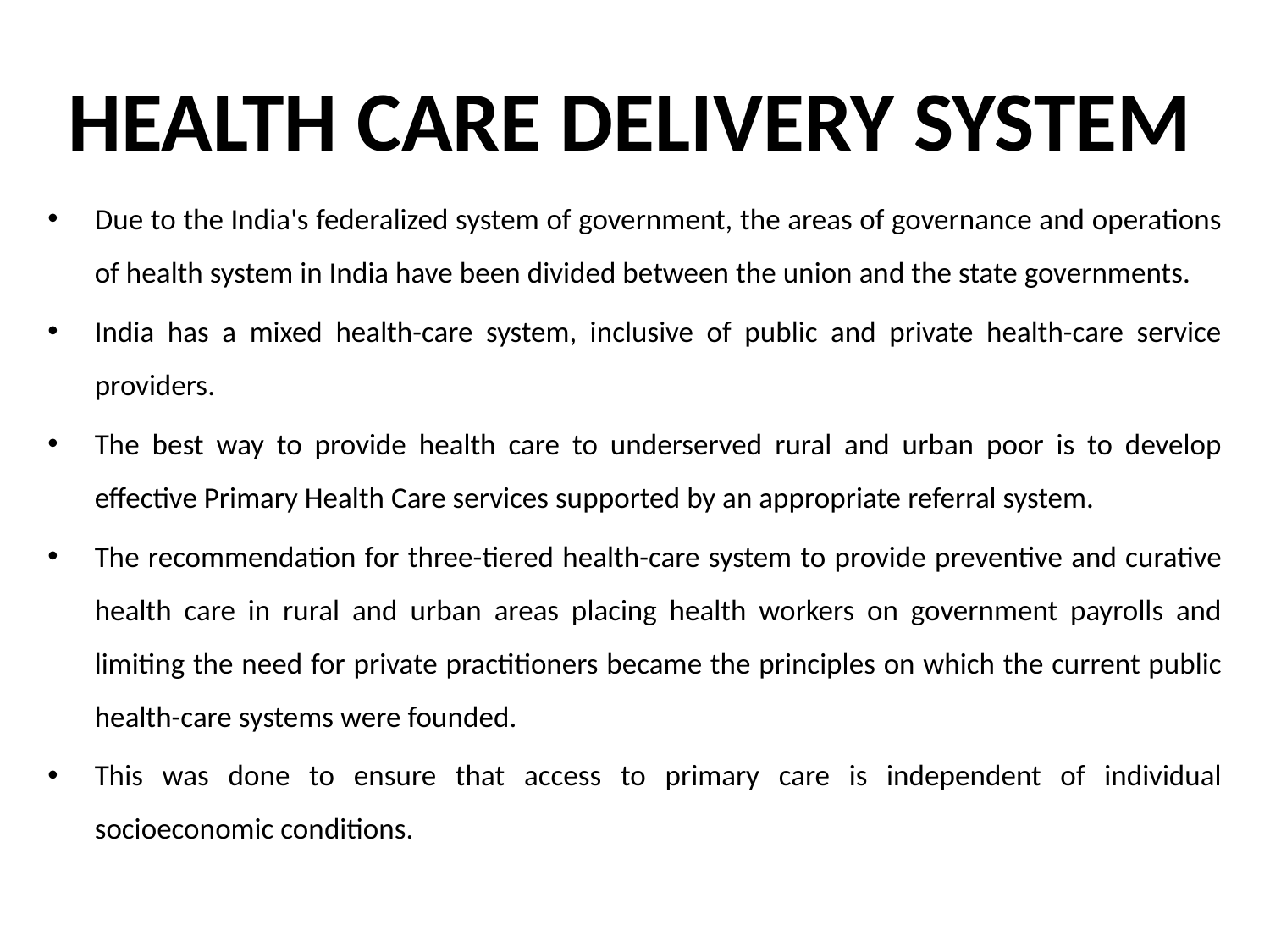

# HEALTH CARE DELIVERY SYSTEM
Due to the India's federalized system of government, the areas of governance and operations of health system in India have been divided between the union and the state governments.
India has a mixed health-care system, inclusive of public and private health-care service providers.
The best way to provide health care to underserved rural and urban poor is to develop effective Primary Health Care services supported by an appropriate referral system.
The recommendation for three-tiered health-care system to provide preventive and curative health care in rural and urban areas placing health workers on government payrolls and limiting the need for private practitioners became the principles on which the current public health-care systems were founded.
This was done to ensure that access to primary care is independent of individual socioeconomic conditions.